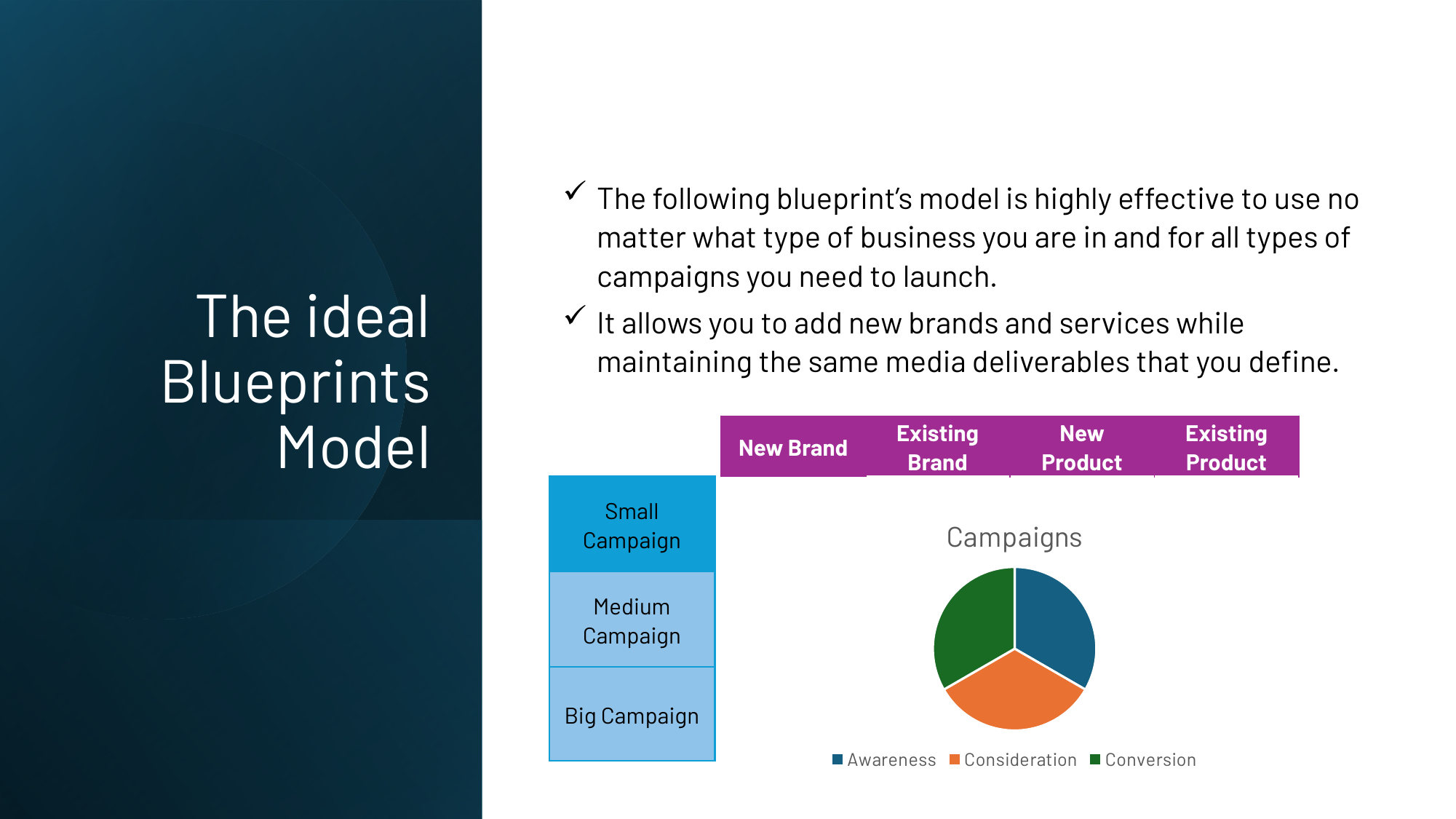

The following blueprint’s model is highly effective to use no matter what type of business you are in and for all types of campaigns you need to launch.
It allows you to add new brands and services while maintaining the same media deliverables that you define.
# The ideal Blueprints Model
| New Brand | Existing Brand | New Product | Existing Product |
| --- | --- | --- | --- |

| Small Campaign |
| --- |
| Medium Campaign |
| Big Campaign |

### Chart:

| Category | Campaigns |
|---|---|
| Awareness | 33.3 |
| Consideration | 33.3 |
| Conversion | 33.3 |